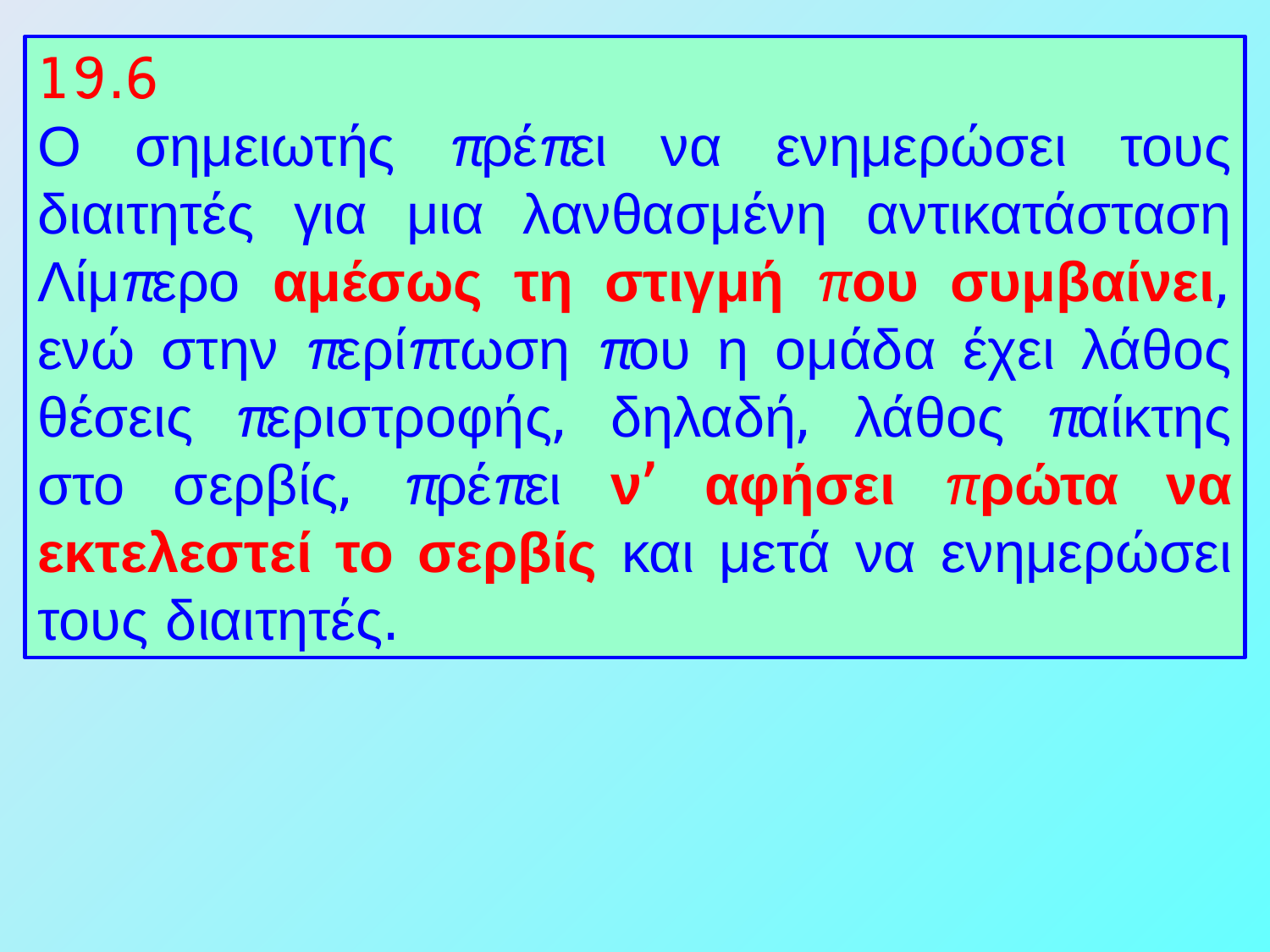

19.6
Ο σημειωτής πρέπει να ενημερώσει τους διαιτητές για μια λανθασμένη αντικατάσταση Λίμπερο αμέσως τη στιγμή που συμβαίνει, ενώ στην περίπτωση που η ομάδα έχει λάθος θέσεις περιστροφής, δηλαδή, λάθος παίκτης στο σερβίς, πρέπει ν’ αφήσει πρώτα να εκτελεστεί το σερβίς και μετά να ενημερώσει τους διαιτητές.